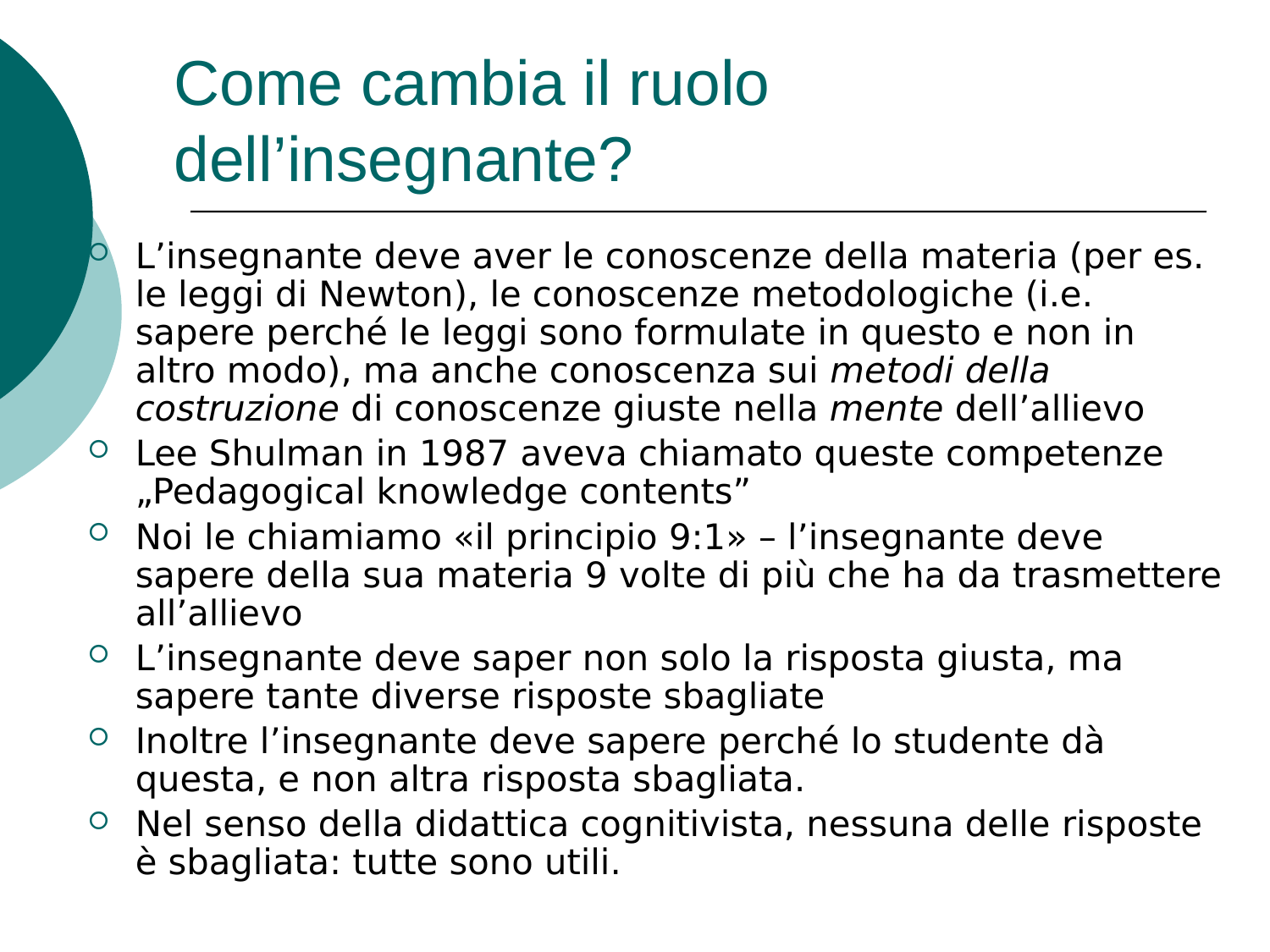

# Come cambia il ruolo dell’insegnante?
L’insegnante deve aver le conoscenze della materia (per es. le leggi di Newton), le conoscenze metodologiche (i.e. sapere perché le leggi sono formulate in questo e non in altro modo), ma anche conoscenza sui metodi della costruzione di conoscenze giuste nella mente dell’allievo
Lee Shulman in 1987 aveva chiamato queste competenze  „Pedagogical knowledge contents”
Noi le chiamiamo «il principio 9:1» – l’insegnante deve sapere della sua materia 9 volte di più che ha da trasmettere all’allievo
L’insegnante deve saper non solo la risposta giusta, ma sapere tante diverse risposte sbagliate
Inoltre l’insegnante deve sapere perché lo studente dà questa, e non altra risposta sbagliata.
Nel senso della didattica cognitivista, nessuna delle risposte è sbagliata: tutte sono utili.